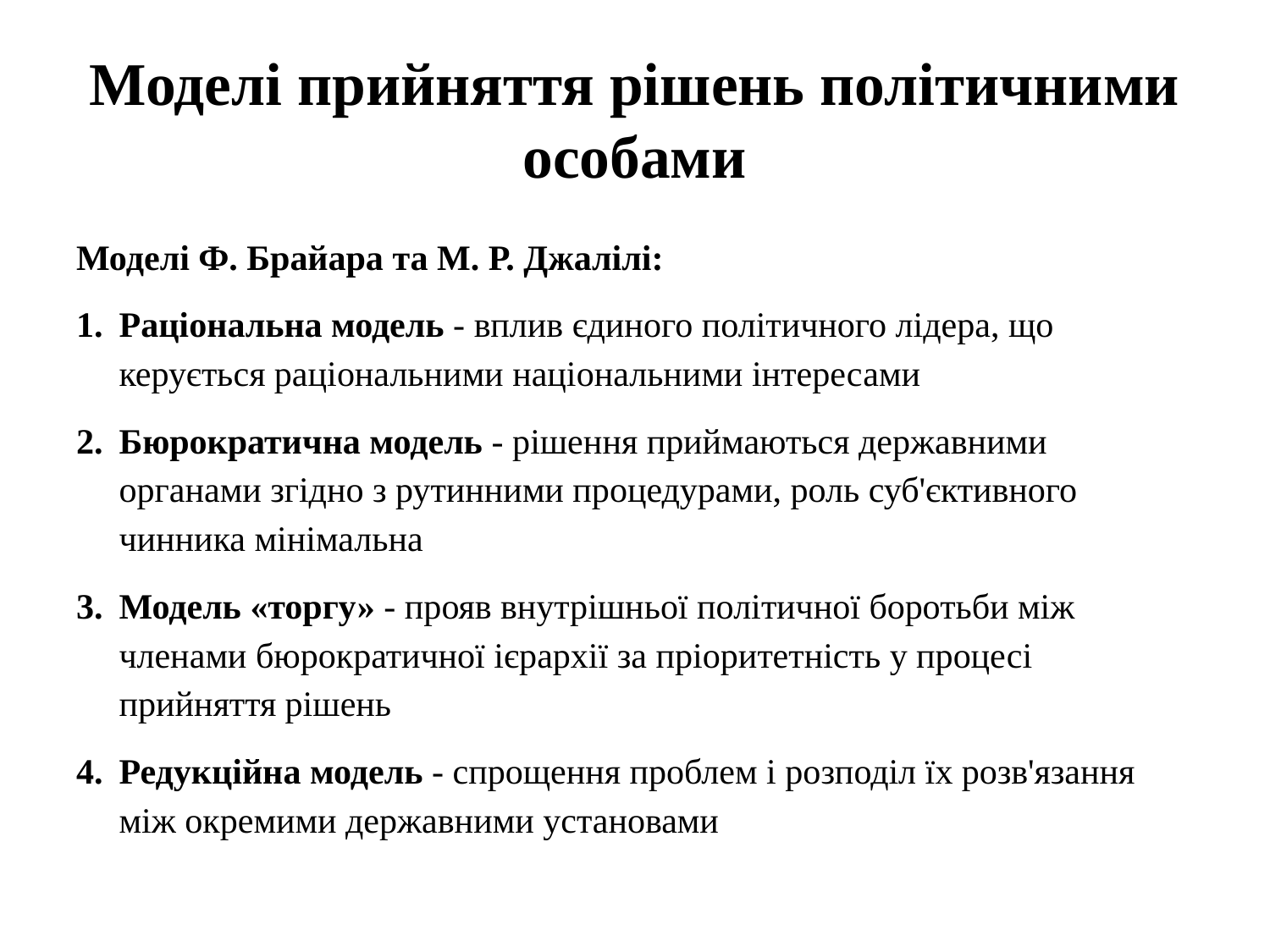

# Моделі прийняття рішень політичними особами
Моделі Ф. Брайара та М. Р. Джалілі:
Раціональна модель - вплив єдиного політичного лідера, що керується раціональними національними інтересами
Бюрократична модель - рішення приймаються державними органами згідно з рутинними процедурами, роль суб'єктивного чинника мінімальна
Модель «торгу» - прояв внутрішньої політичної боротьби між членами бюрократичної ієрархії за пріоритетність у процесі прийняття рішень
Редукційна модель - спрощення проблем і розподіл їх розв'язання між окремими державними установами